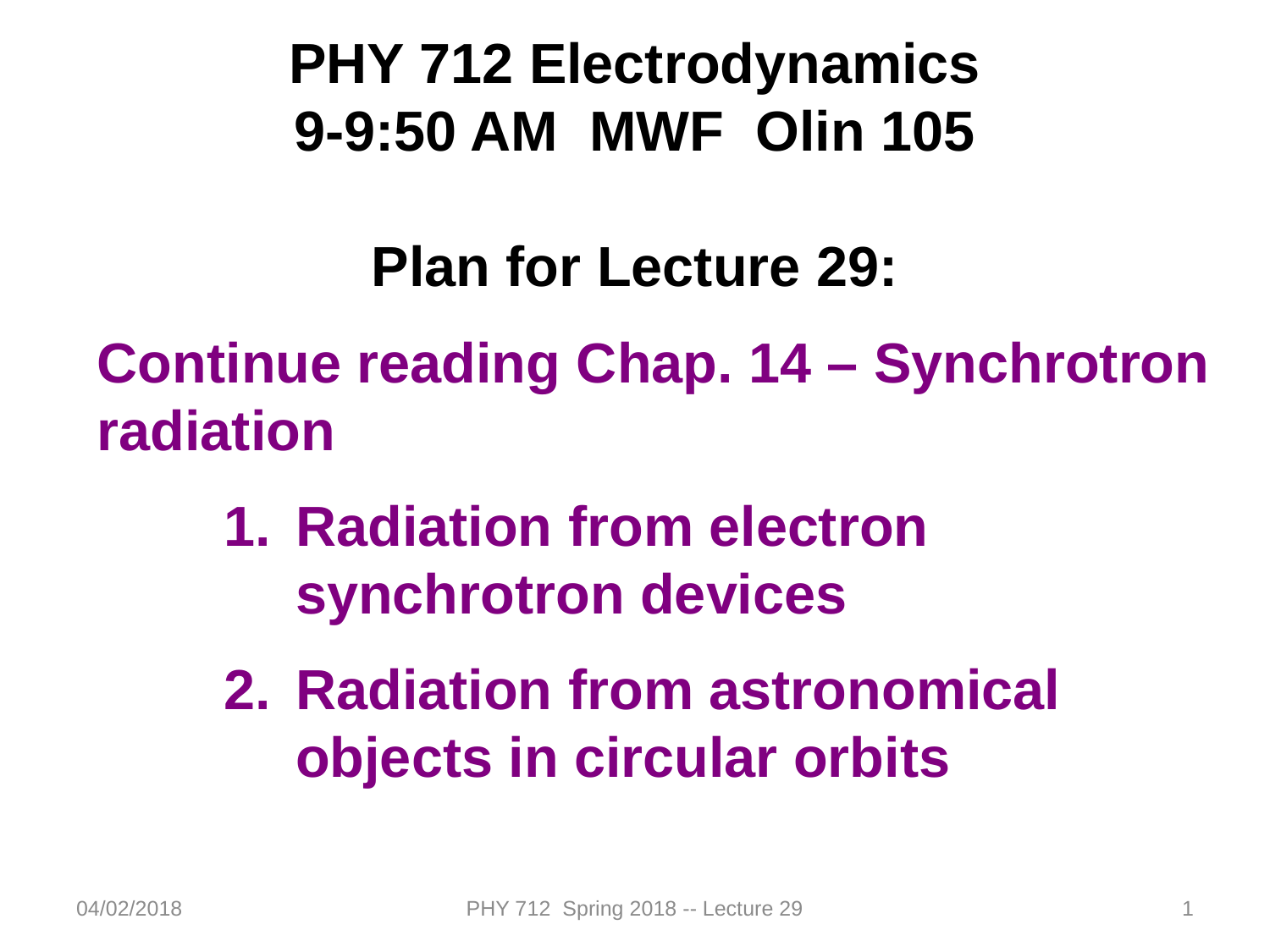

PHY 712 Electrodynamics
9-9:50 AM  MWF  Olin 105

Plan for Lecture 29:
Continue reading Chap. 14 – Synchrotron radiation
Radiation from electron synchrotron devices
Radiation from astronomical objects in circular orbits
04/02/2018
PHY 712  Spring 2018 -- Lecture 29
1